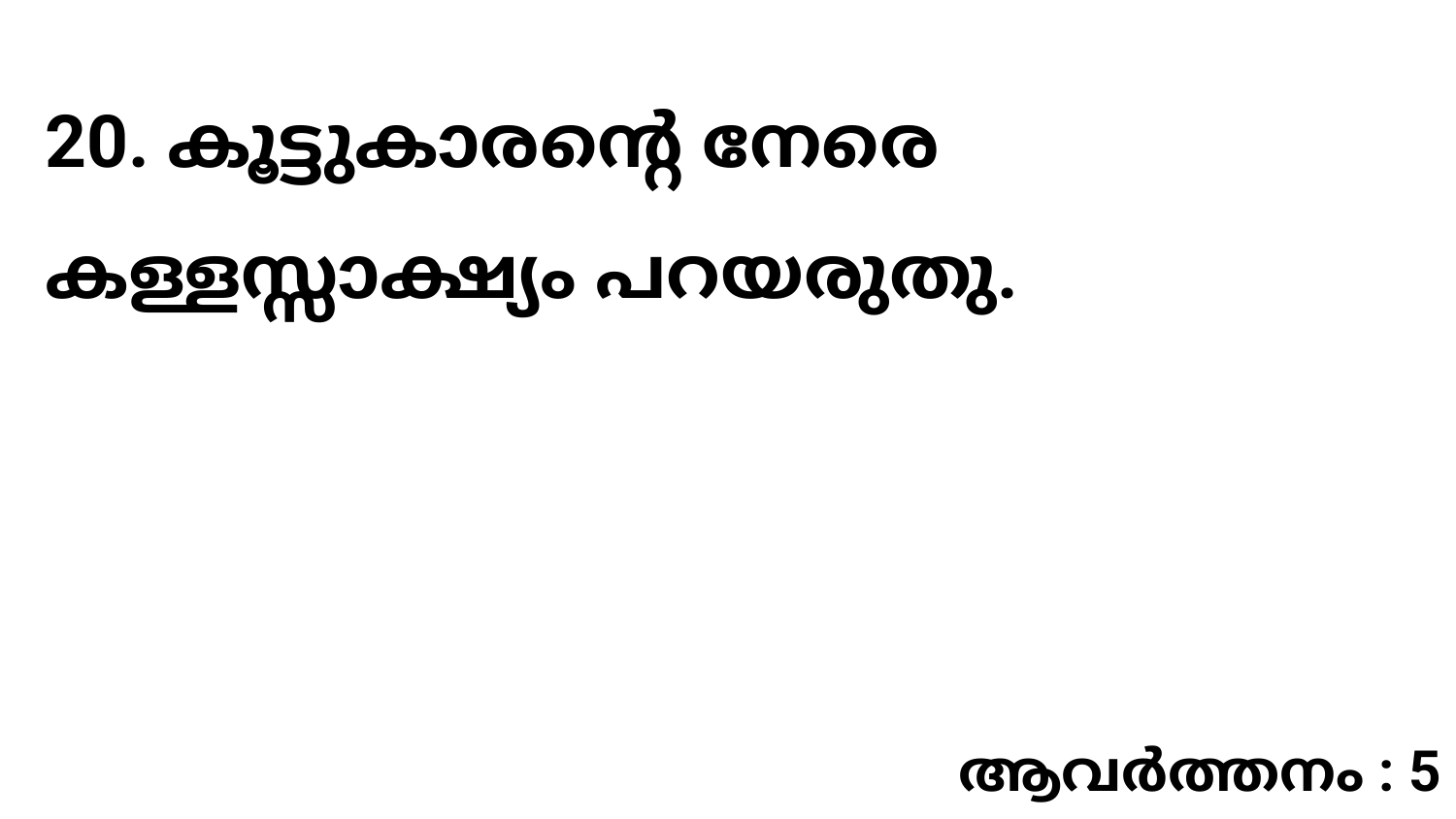

20. കൂട്ടുകാരന്റെ നേരെ കള്ളസ്സാക്ഷ്യം പറയരുതു.
ആവർത്തനം : 5